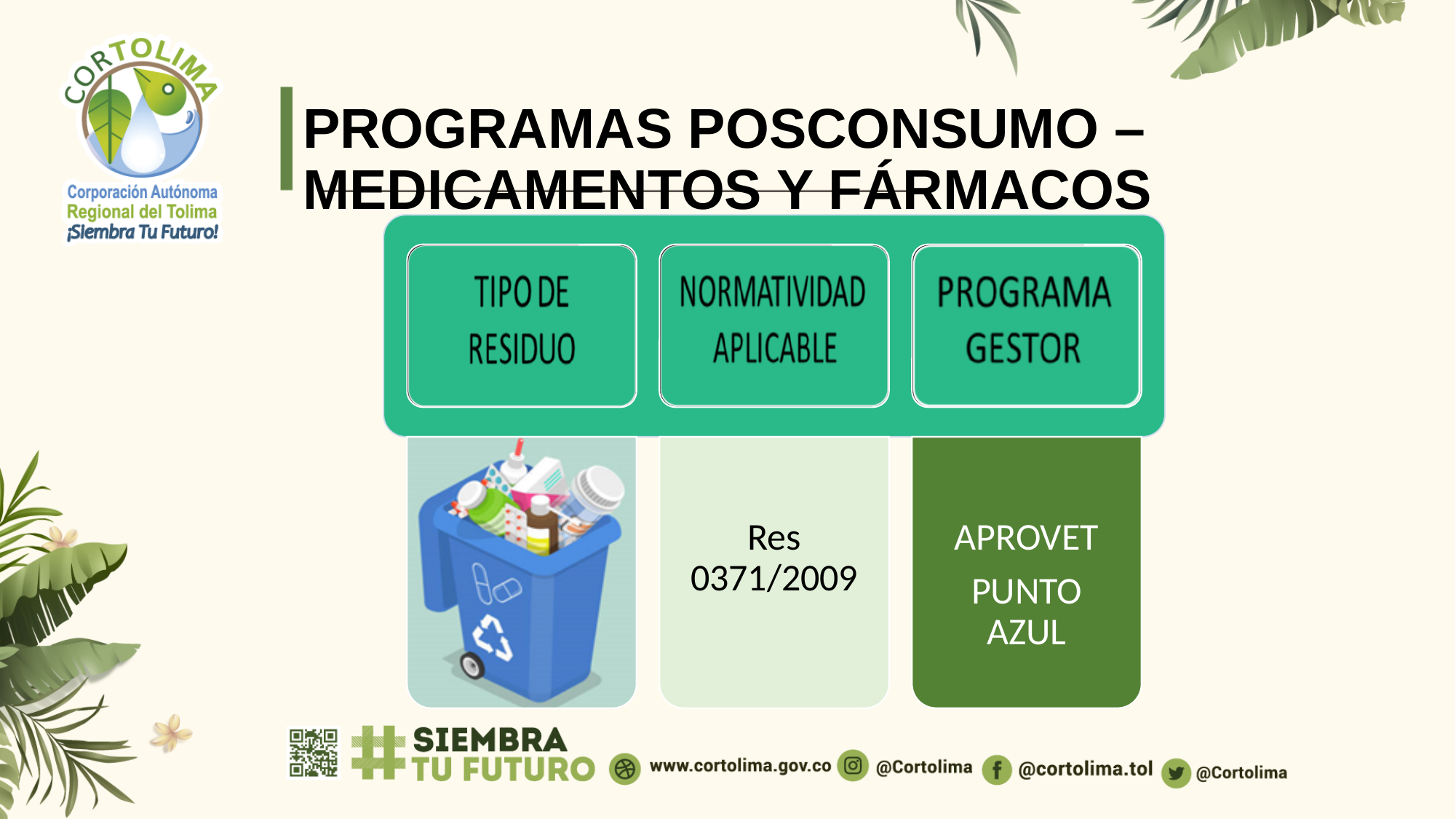

# PROGRAMAS POSCONSUMO – MEDICAMENTOS Y FÁRMACOS

Res 0371/2009

APROVET
PUNTO AZUL